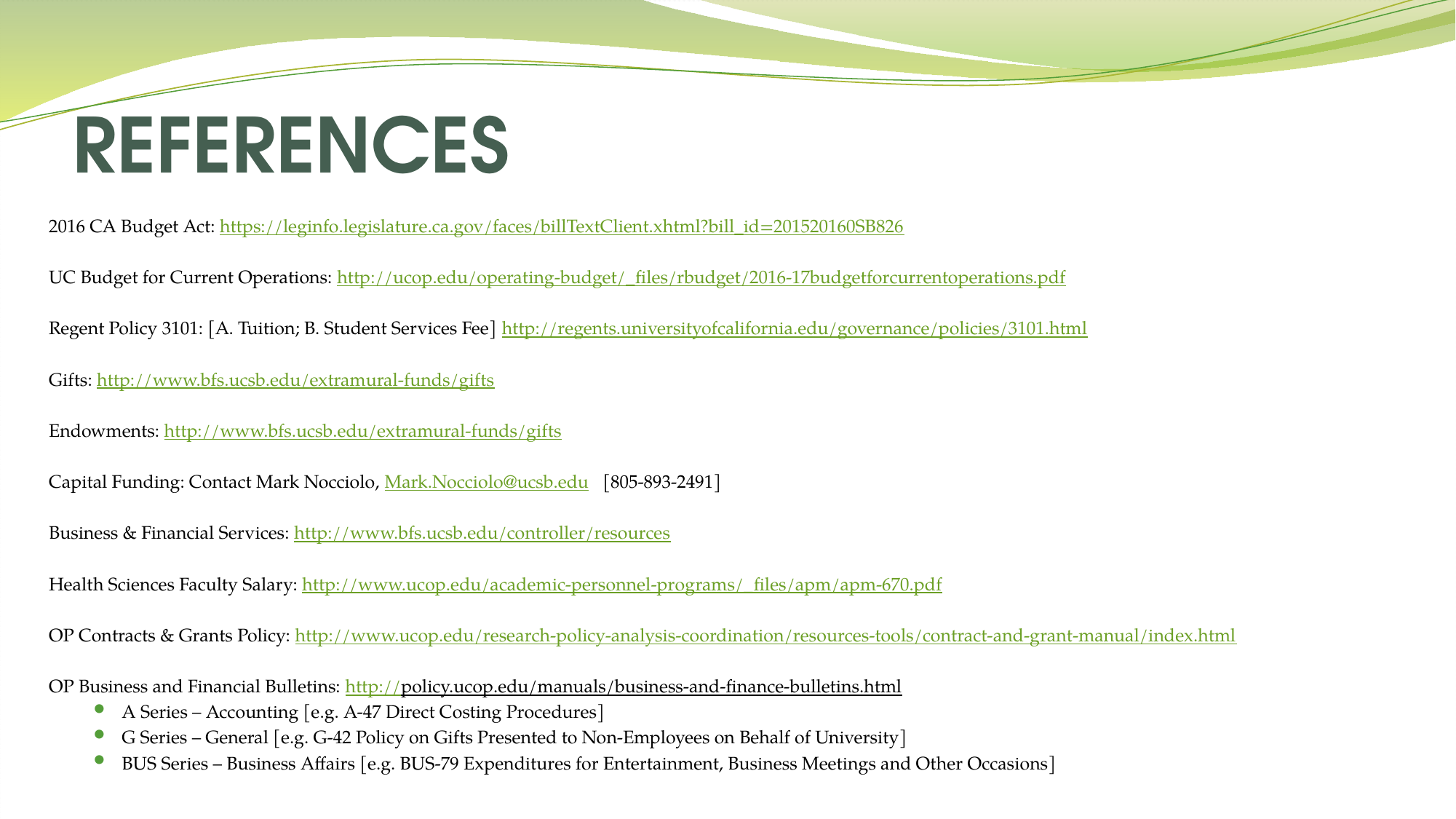

# REFERENCES
2016 CA Budget Act: https://leginfo.legislature.ca.gov/faces/billTextClient.xhtml?bill_id=201520160SB826

UC Budget for Current Operations: http://ucop.edu/operating-budget/_files/rbudget/2016-17budgetforcurrentoperations.pdf

Regent Policy 3101: [A. Tuition; B. Student Services Fee] http://regents.universityofcalifornia.edu/governance/policies/3101.html

Gifts: http://www.bfs.ucsb.edu/extramural-funds/gifts

Endowments: http://www.bfs.ucsb.edu/extramural-funds/gifts

Capital Funding: Contact Mark Nocciolo, Mark.Nocciolo@ucsb.edu   [805-893-2491]

Business & Financial Services: http://www.bfs.ucsb.edu/controller/resources

Health Sciences Faculty Salary: http://www.ucop.edu/academic-personnel-programs/_files/apm/apm-670.pdf

OP Contracts & Grants Policy: http://www.ucop.edu/research-policy-analysis-coordination/resources-tools/contract-and-grant-manual/index.html

OP Business and Financial Bulletins: http://policy.ucop.edu/manuals/business-and-finance-bulletins.html
A Series – Accounting [e.g. A-47 Direct Costing Procedures]
G Series – General [e.g. G-42 Policy on Gifts Presented to Non-Employees on Behalf of University]
BUS Series – Business Affairs [e.g. BUS-79 Expenditures for Entertainment, Business Meetings and Other Occasions]